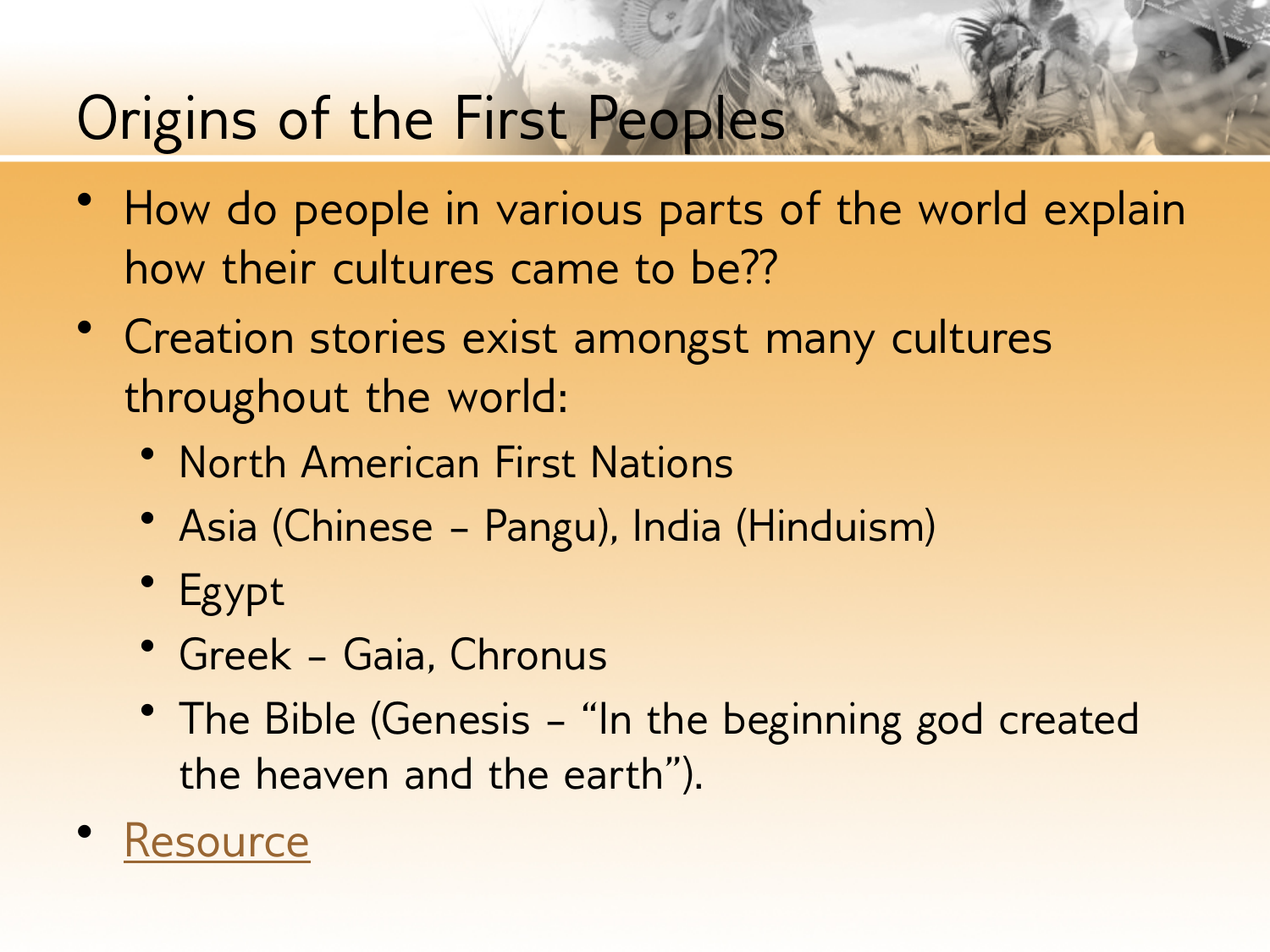

# Origins of the First Peoples
How do people in various parts of the world explain how their cultures came to be??
Creation stories exist amongst many cultures throughout the world:
North American First Nations
Asia (Chinese – Pangu), India (Hinduism)
Egypt
Greek – Gaia, Chronus
The Bible (Genesis – “In the beginning god created the heaven and the earth”).
Resource